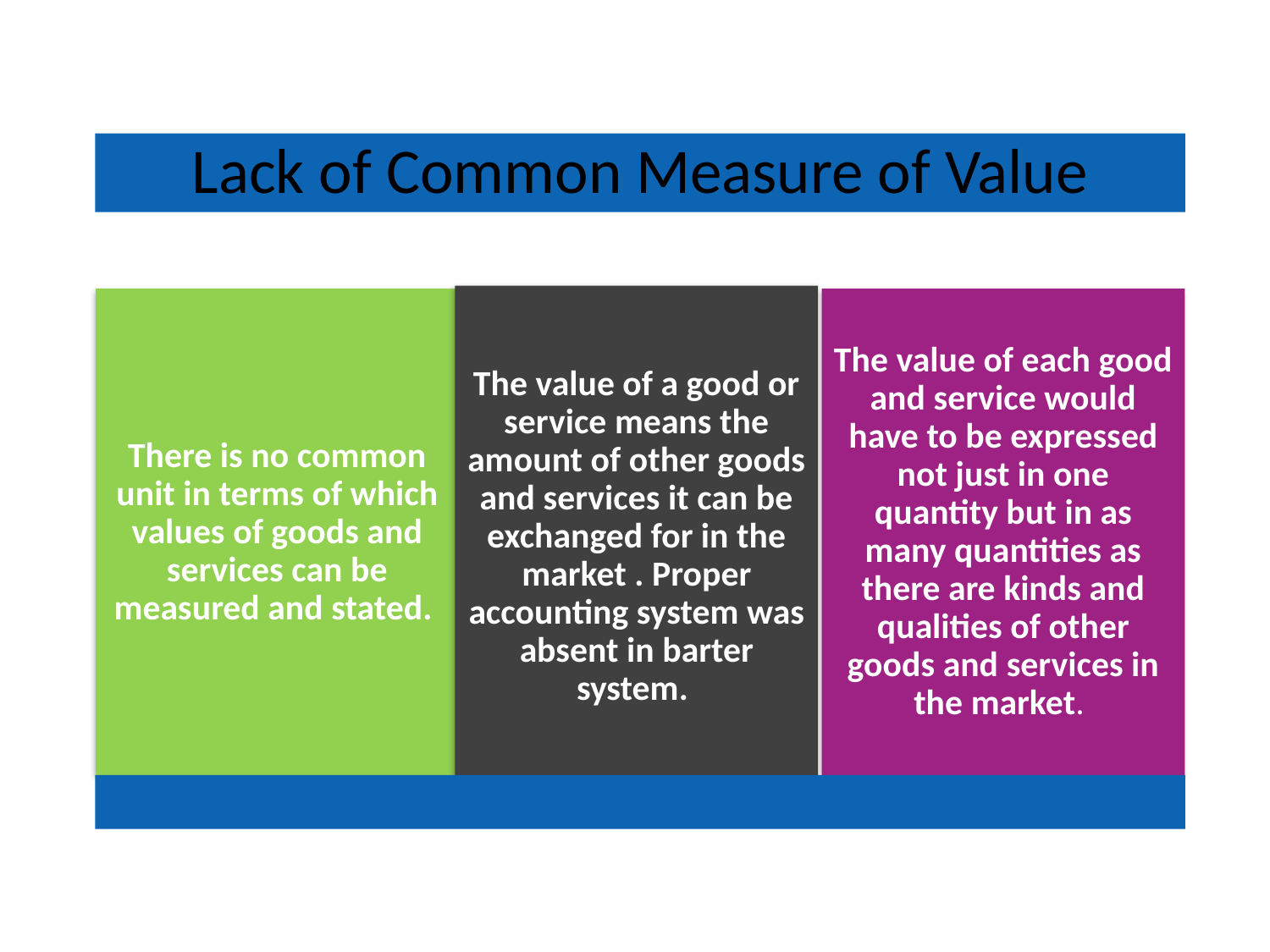

Lack of Common Measure of Value
There is no common unit in terms of which values of goods and services can be measured and stated.
The value of a good or service means the amount of other goods and services it can be exchanged for in the market . Proper accounting system was absent in barter system.
The value of each good and service would have to be expressed not just in one quantity but in as many quantities as there are kinds and qualities of other goods and services in the market.